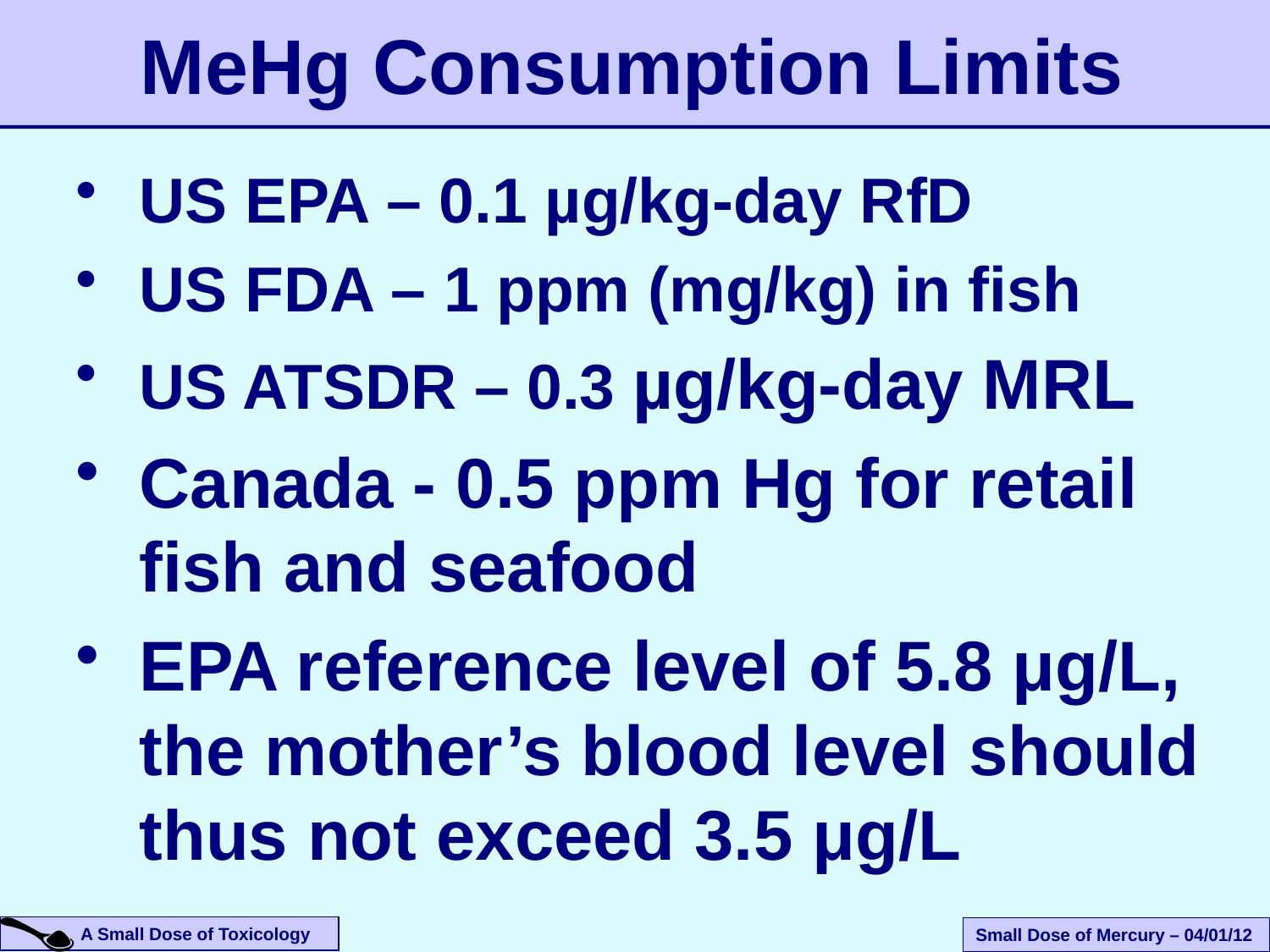

# MeHg Consumption Limits
US EPA – 0.1 µg/kg-day RfD
US FDA – 1 ppm (mg/kg) in fish
US ATSDR – 0.3 µg/kg-day MRL
Canada - 0.5 ppm Hg for retail fish and seafood
EPA reference level of 5.8 μg/L, the mother’s blood level should thus not exceed 3.5 μg/L